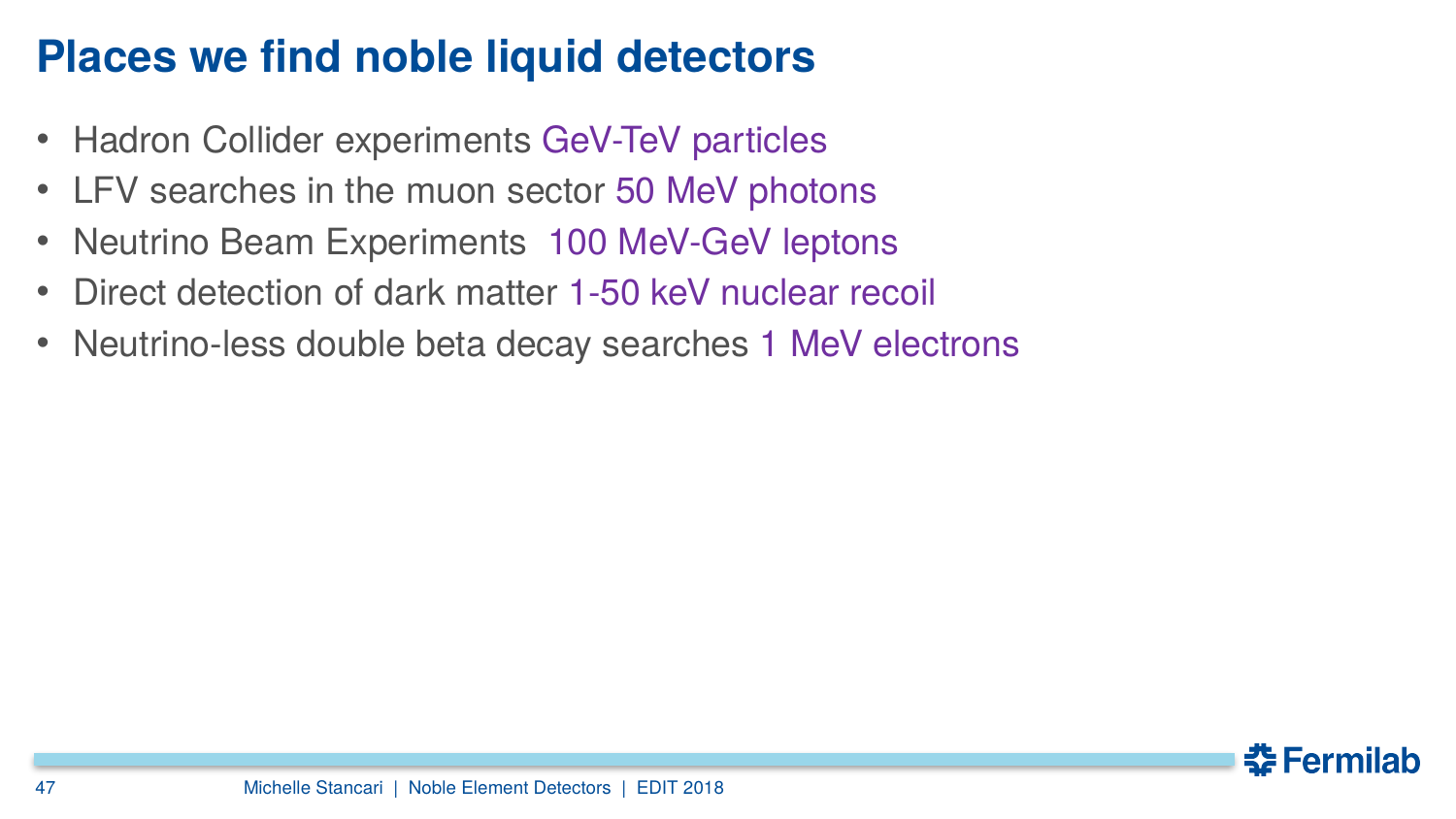

# Places we find noble liquid detectors
Hadron Collider experiments GeV-TeV particles
LFV searches in the muon sector 50 MeV photons
Neutrino Beam Experiments  100 MeV-GeV leptons
Direct detection of dark matter 1-50 keV nuclear recoil
Neutrino-less double beta decay searches 1 MeV electrons

47
Michelle Stancari  |  Noble Element Detectors  |  EDIT 2018